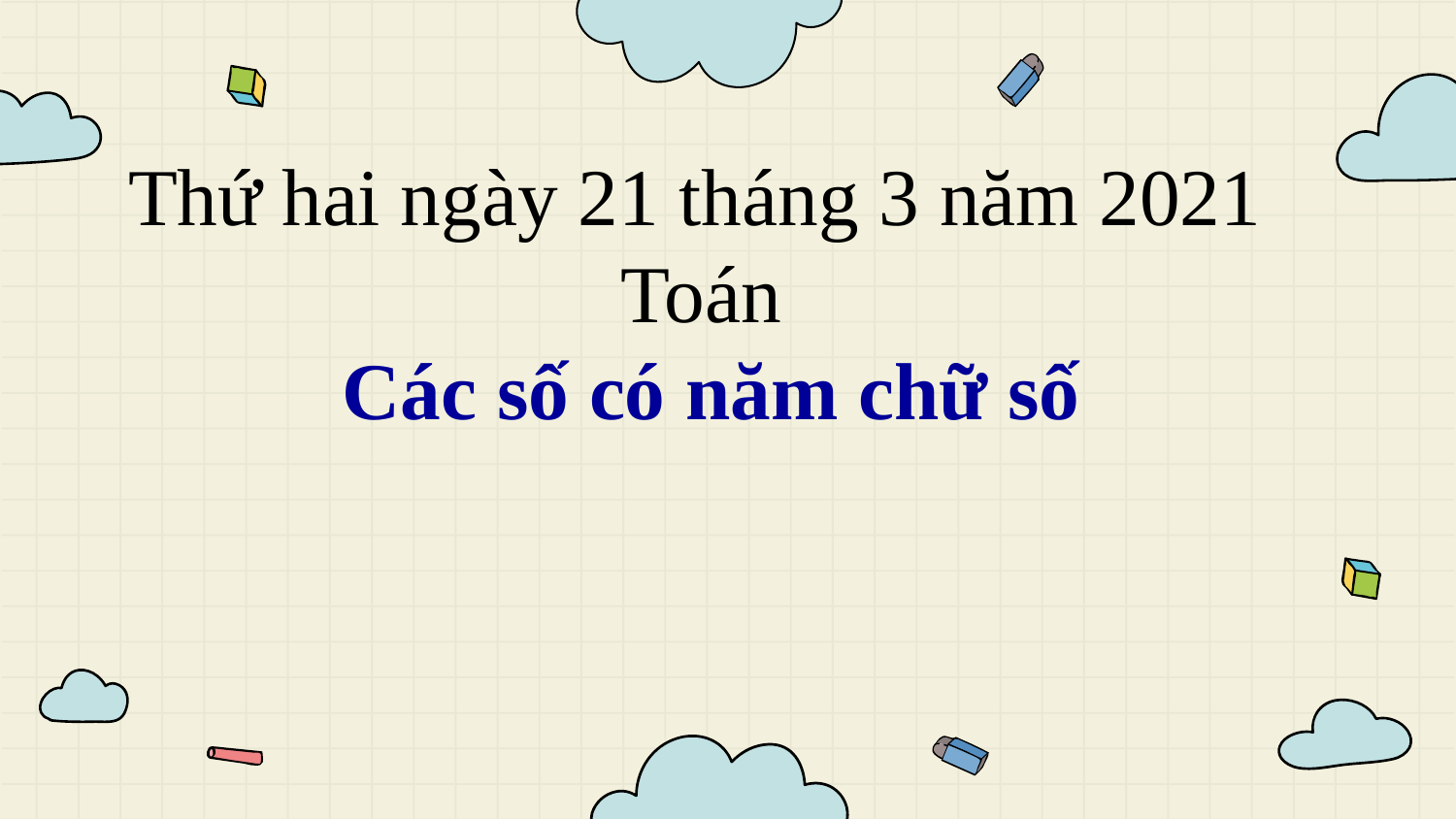

Thứ hai ngày 21 tháng 3 năm 2021
Toán
Các số có năm chữ số